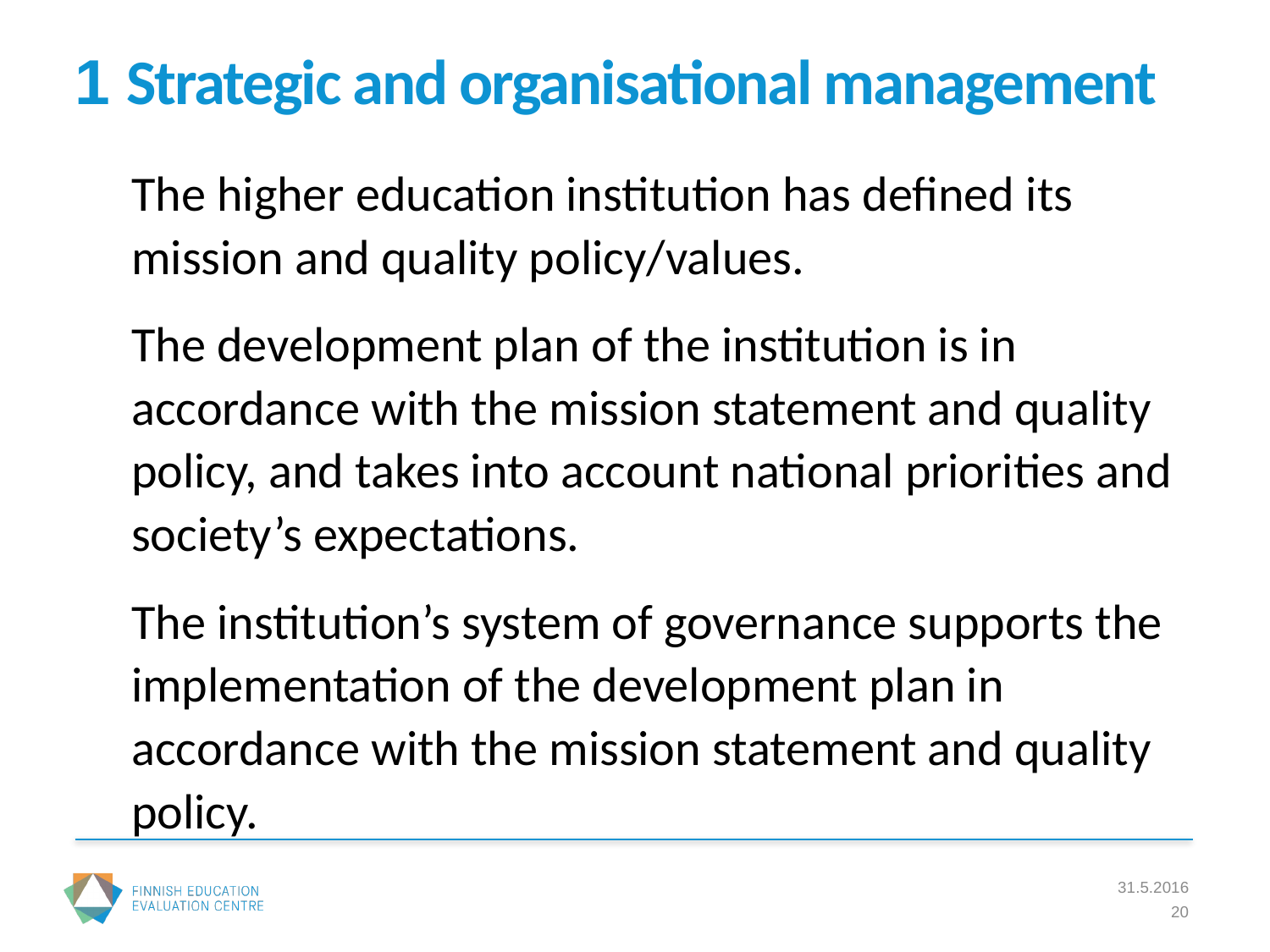

# 1 Strategic and organisational management
The higher education institution has defined its mission and quality policy/values.
The development plan of the institution is in accordance with the mission statement and quality policy, and takes into account national priorities and society’s expectations.
The institution’s system of governance supports the implementation of the development plan in accordance with the mission statement and quality policy.

31.5.2016
20